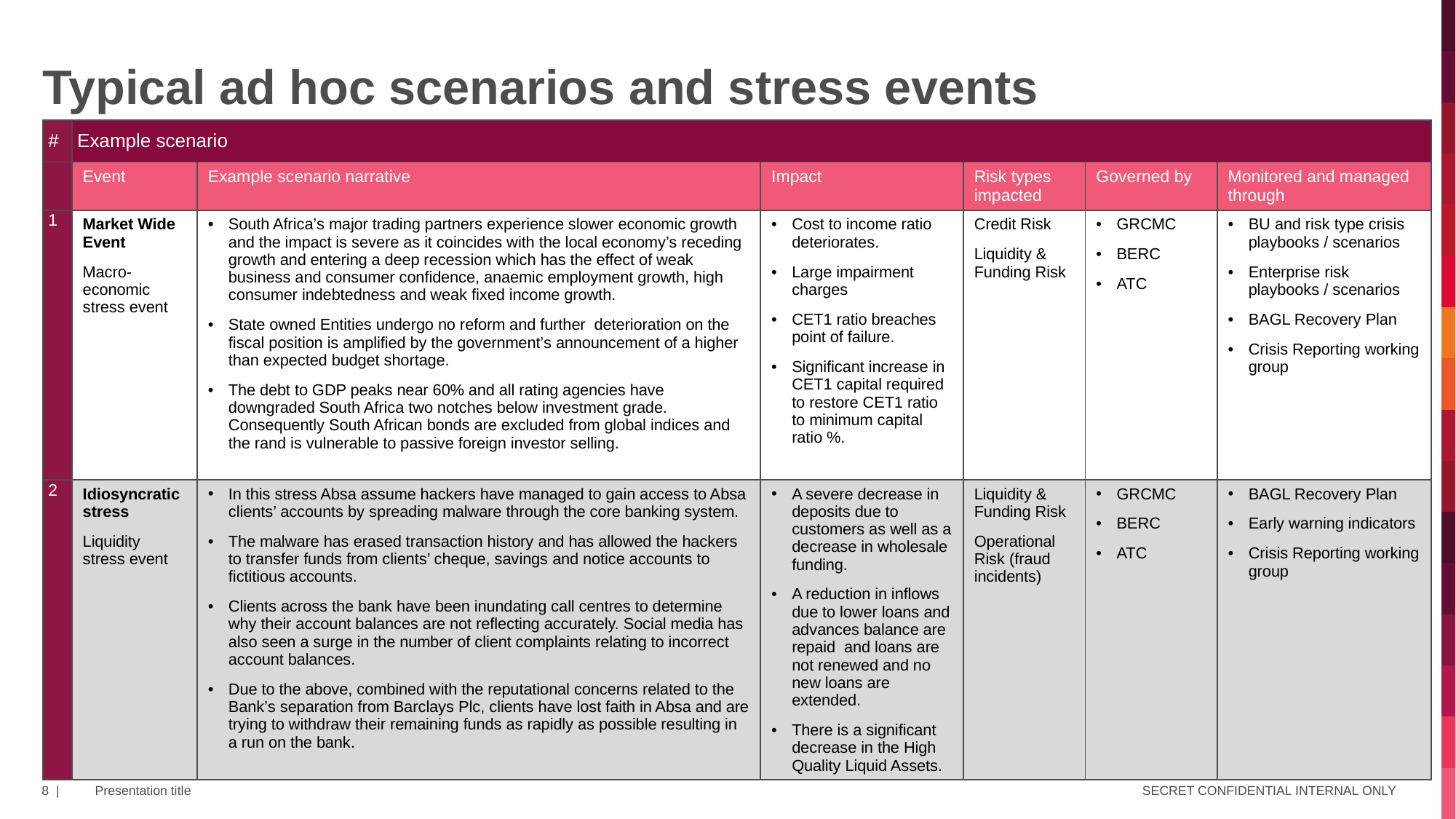

# Typical ad hoc scenarios and stress events
| # | Example scenario |  |  |  |  |  |
| --- | --- | --- | --- | --- | --- | --- |
|  | Event | Example scenario narrative | Impact | Risk types impacted | Governed by | Monitored and managed through |
| 1 | Market Wide Event Macro-economic stress event | South Africa’s major trading partners experience slower economic growth and the impact is severe as it coincides with the local economy’s receding growth and entering a deep recession which has the effect of weak business and consumer confidence, anaemic employment growth, high consumer indebtedness and weak fixed income growth. State owned Entities undergo no reform and further deterioration on the fiscal position is amplified by the government’s announcement of a higher than expected budget shortage. The debt to GDP peaks near 60% and all rating agencies have downgraded South Africa two notches below investment grade. Consequently South African bonds are excluded from global indices and the rand is vulnerable to passive foreign investor selling. | Cost to income ratio deteriorates. Large impairment charges CET1 ratio breaches point of failure. Significant increase in CET1 capital required to restore CET1 ratio to minimum capital ratio %. | Credit Risk Liquidity & Funding Risk | GRCMC BERC ATC | BU and risk type crisis playbooks / scenarios Enterprise risk playbooks / scenarios BAGL Recovery Plan Crisis Reporting working group |
| 2 | Idiosyncratic stress Liquidity stress event | In this stress Absa assume hackers have managed to gain access to Absa clients’ accounts by spreading malware through the core banking system. The malware has erased transaction history and has allowed the hackers to transfer funds from clients’ cheque, savings and notice accounts to fictitious accounts. Clients across the bank have been inundating call centres to determine why their account balances are not reflecting accurately. Social media has also seen a surge in the number of client complaints relating to incorrect account balances. Due to the above, combined with the reputational concerns related to the Bank’s separation from Barclays Plc, clients have lost faith in Absa and are trying to withdraw their remaining funds as rapidly as possible resulting in a run on the bank. | A severe decrease in deposits due to customers as well as a decrease in wholesale funding. A reduction in inflows due to lower loans and advances balance are repaid and loans are not renewed and no new loans are extended. There is a significant decrease in the High Quality Liquid Assets. | Liquidity & Funding Risk Operational Risk (fraud incidents) | GRCMC BERC ATC | BAGL Recovery Plan Early warning indicators Crisis Reporting working group |